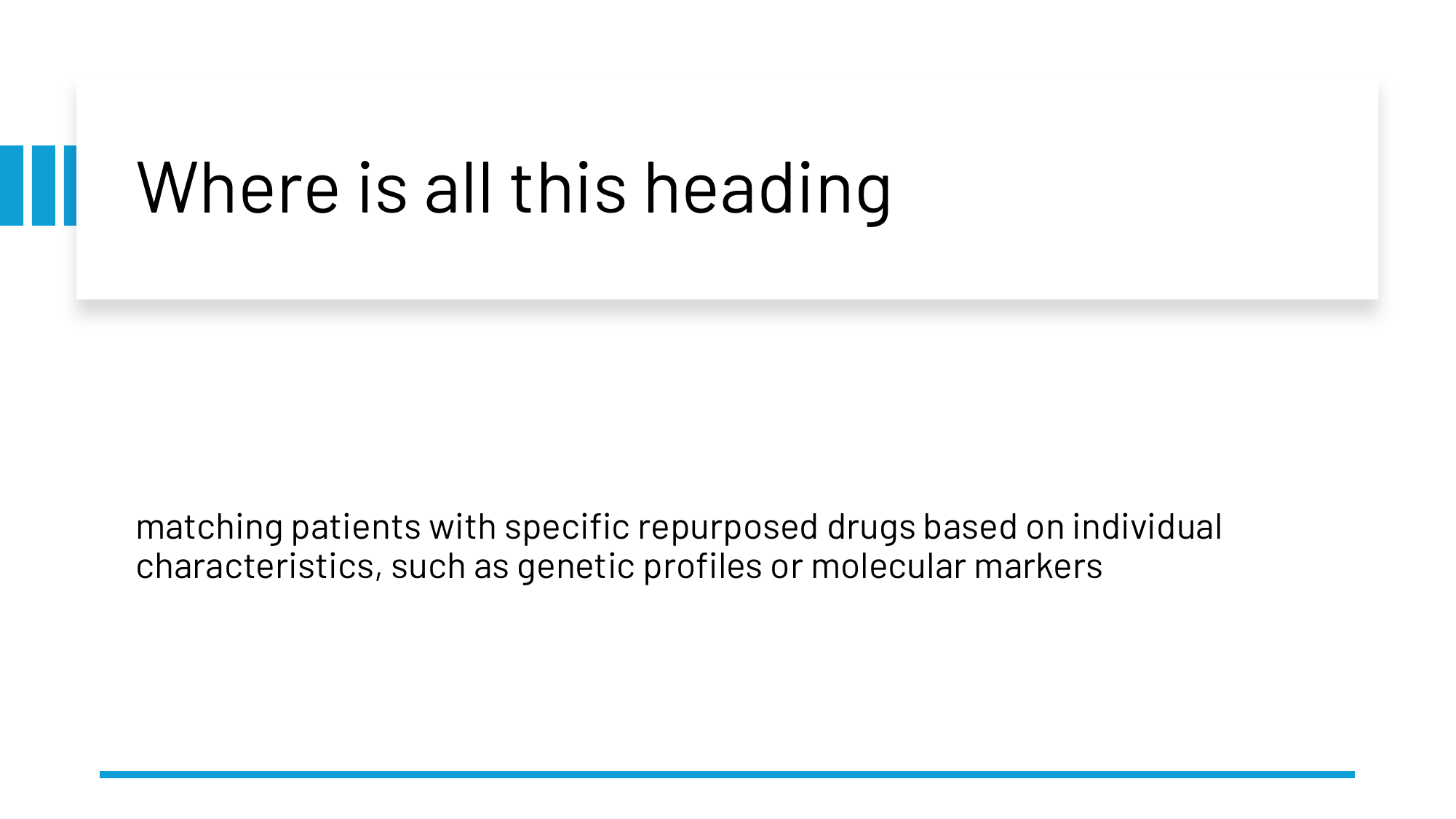

# Where is all this heading

matching patients with specific repurposed drugs based on individual characteristics, such as genetic profiles or molecular markers